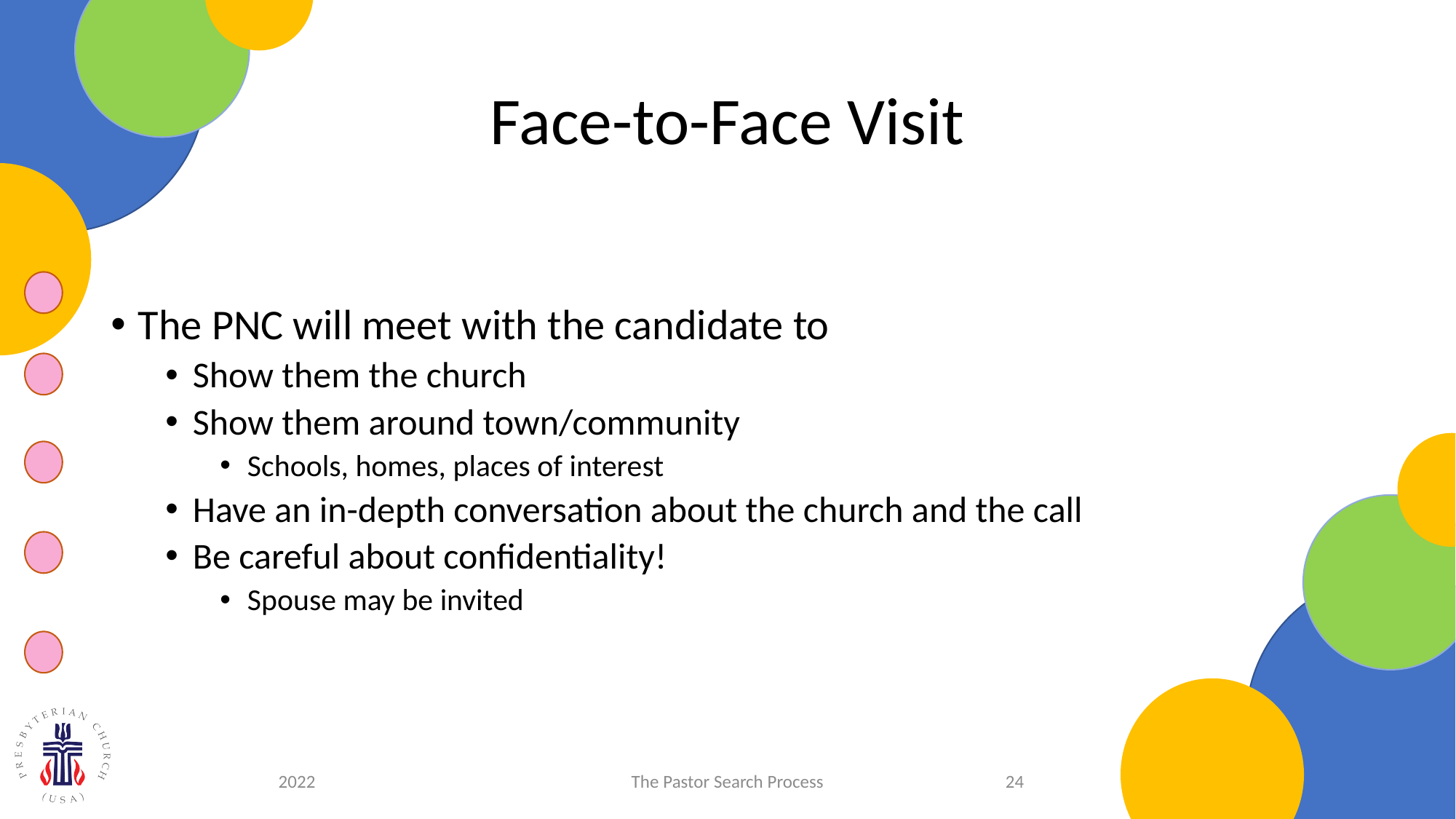

# Face-to-Face Visit
The PNC will meet with the candidate to
Show them the church
Show them around town/community
Schools, homes, places of interest
Have an in-depth conversation about the church and the call
Be careful about confidentiality!
Spouse may be invited
2022
The Pastor Search Process
24